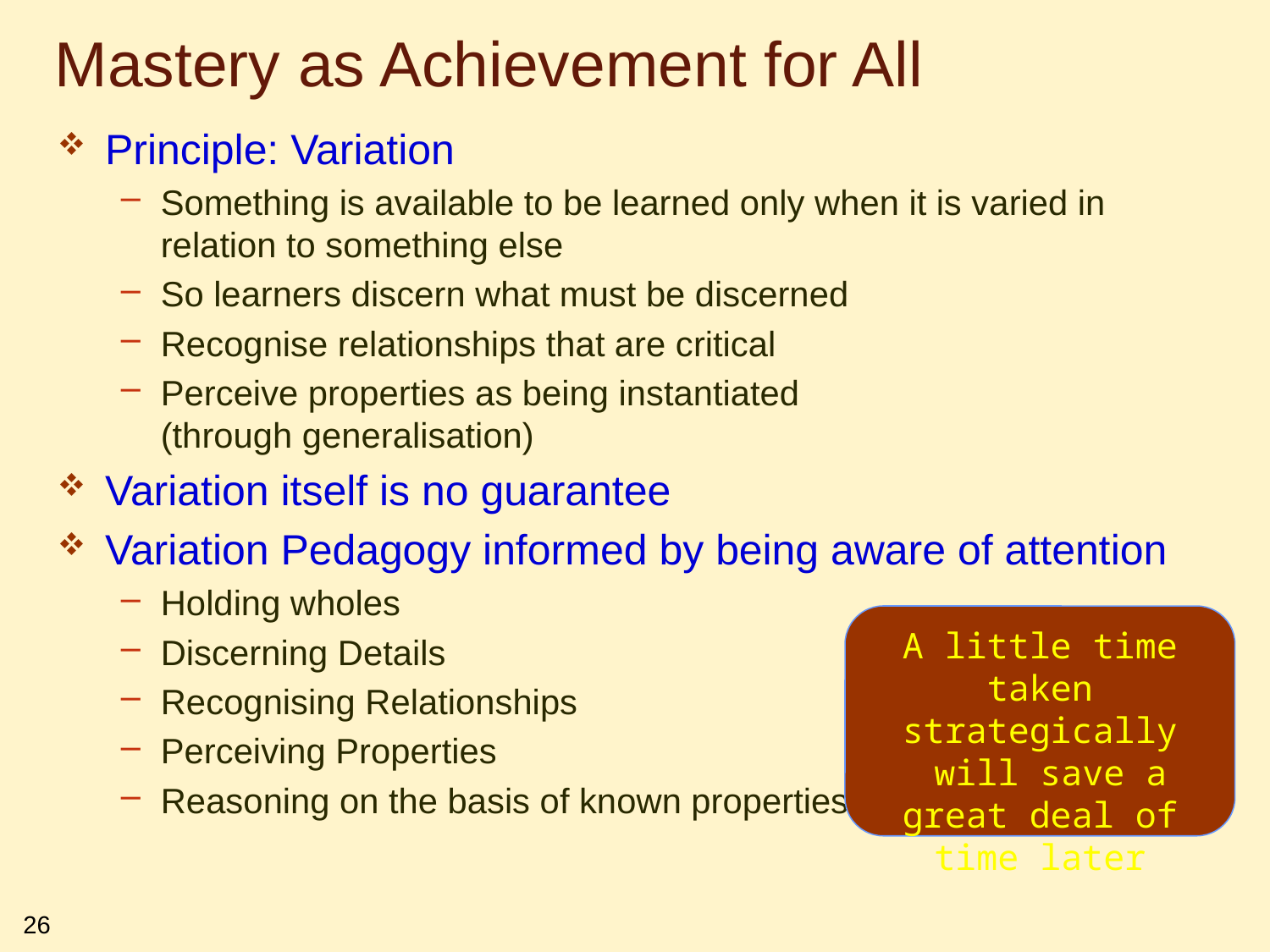

# Mastery as Achievement for All
Principle: Variation
Something is available to be learned only when it is varied in relation to something else
So learners discern what must be discerned
Recognise relationships that are critical
Perceive properties as being instantiated
(through generalisation)
Variation itself is no guarantee
Variation Pedagogy informed by being aware of attention
Holding wholes
Discerning Details
Recognising Relationships
Perceiving Properties
Reasoning on the basis of known properties
A little time taken strategically
 will save a great deal of time later